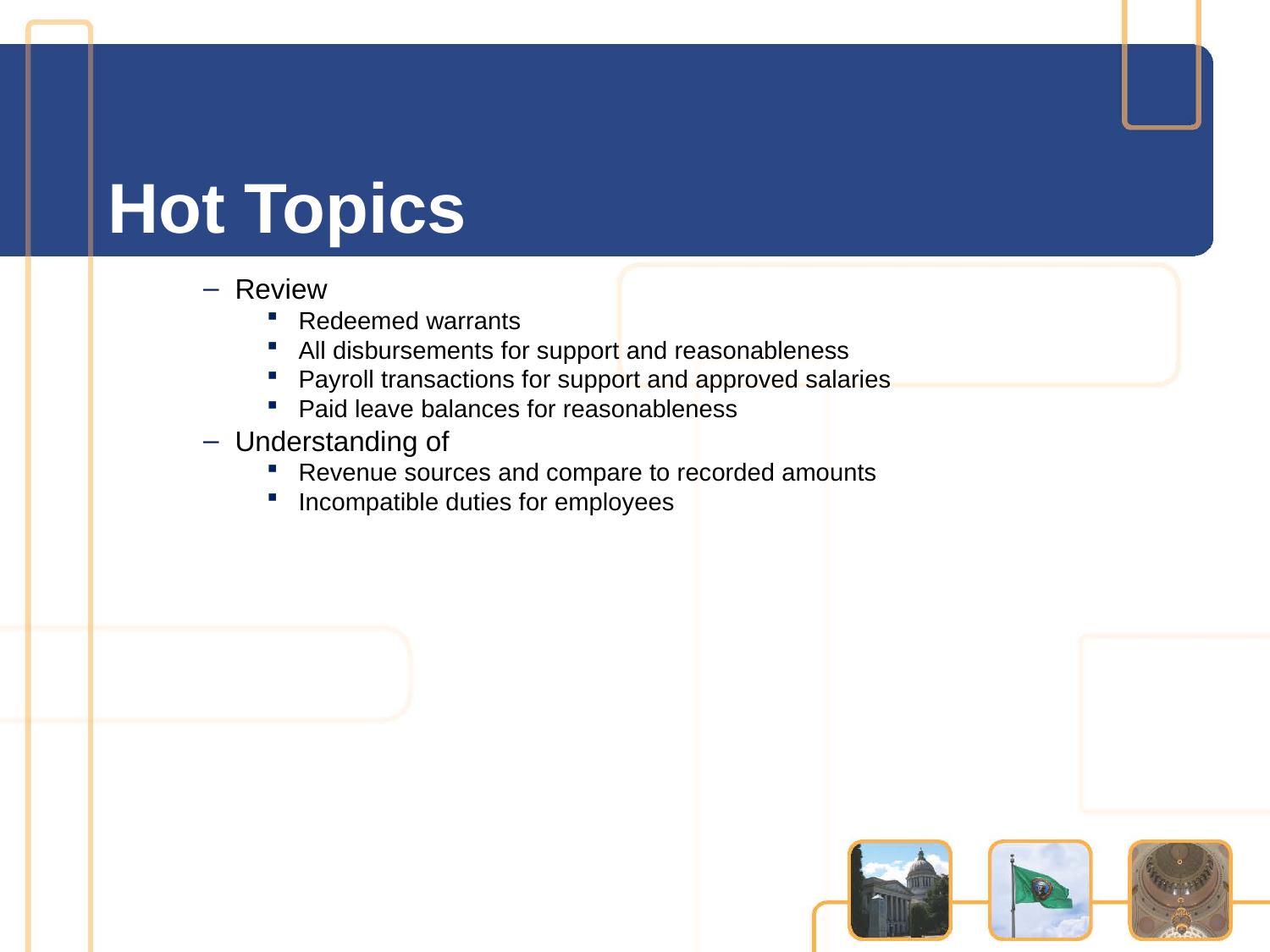

# Hot Topics
Review
Redeemed warrants
All disbursements for support and reasonableness
Payroll transactions for support and approved salaries
Paid leave balances for reasonableness
Understanding of
Revenue sources and compare to recorded amounts
Incompatible duties for employees